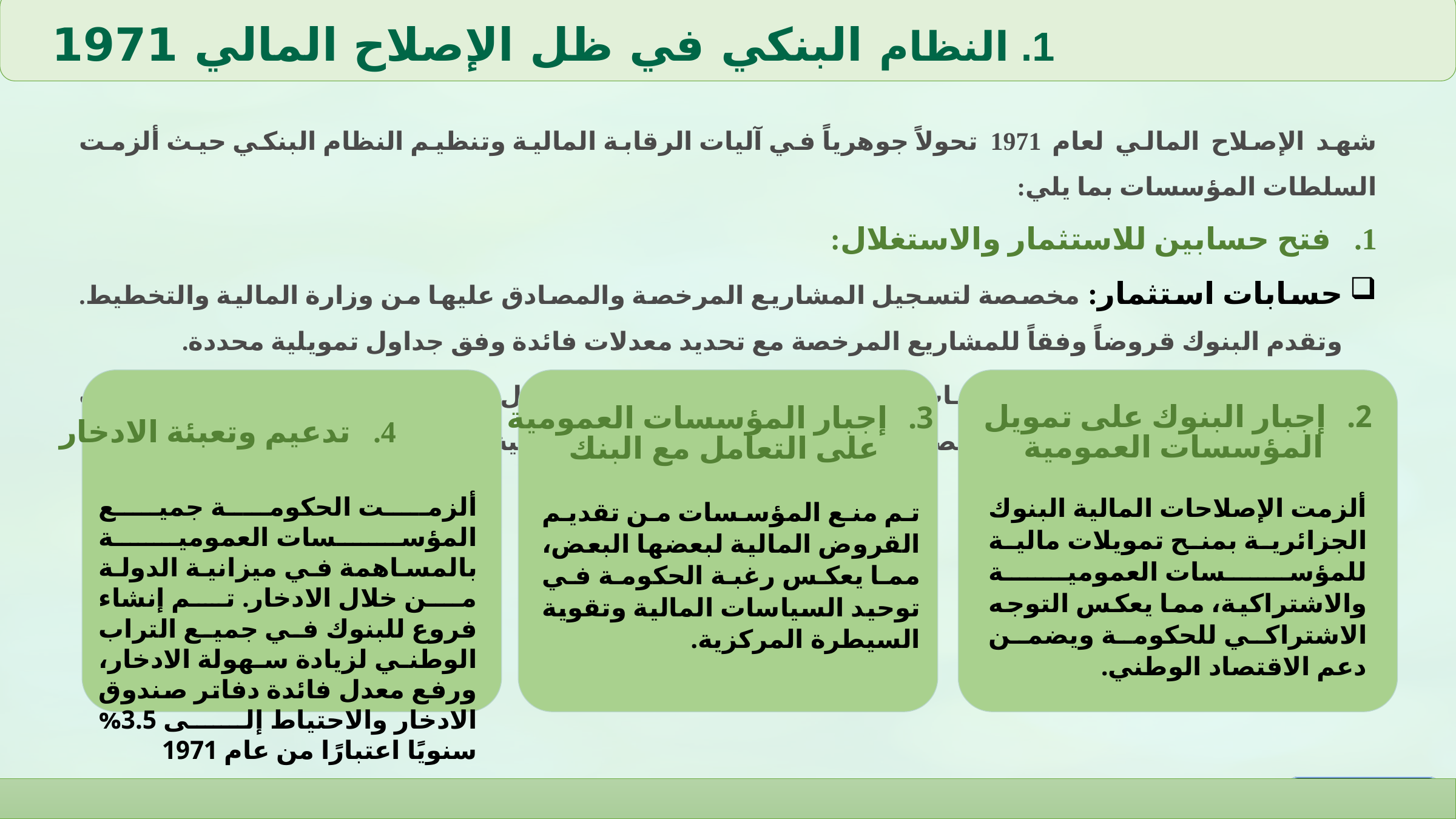

النظام البنكي في ظل الإصلاح المالي 1971
شهد الإصلاح المالي لعام 1971  تحولاً جوهرياً في آليات الرقابة المالية وتنظيم النظام البنكي حيث ألزمت السلطات المؤسسات بما يلي:
فتح حسابين للاستثمار والاستغلال:
حسابات استثمار: مخصصة لتسجيل المشاريع المرخصة والمصادق عليها من وزارة المالية والتخطيط. وتقدم البنوك قروضاً وفقاً للمشاريع المرخصة مع تحديد معدلات فائدة وفق جداول تمويلية محددة.
حساب الاستغلال: هذا الحساب كان مخصصًا لحركة تدفق الأموال للمؤسسات العمومية، حيث كانت البنوك تقدم قروضًا متوسطة وقصيرة الأجل بعد دراسة الخطة التمويلية السنوية لكل مؤسسة.

إجبار البنوك على تمويل
 المؤسسات العمومية

إجبار المؤسسات العمومية
 على التعامل مع البنك

تدعيم وتعبئة الادخار

ألزمت الحكومة جميع المؤسسات العمومية بالمساهمة في ميزانية الدولة من خلال الادخار. تم إنشاء فروع للبنوك في جميع التراب الوطني لزيادة سهولة الادخار، ورفع معدل فائدة دفاتر صندوق الادخار والاحتياط إلى 3.5% سنويًا اعتبارًا من عام 1971

ألزمت الإصلاحات المالية البنوك الجزائرية بمنح تمويلات مالية للمؤسسات العمومية والاشتراكية، مما يعكس التوجه الاشتراكي للحكومة ويضمن دعم الاقتصاد الوطني.

تم منع المؤسسات من تقديم القروض المالية لبعضها البعض، مما يعكس رغبة الحكومة في توحيد السياسات المالية وتقوية السيطرة المركزية.